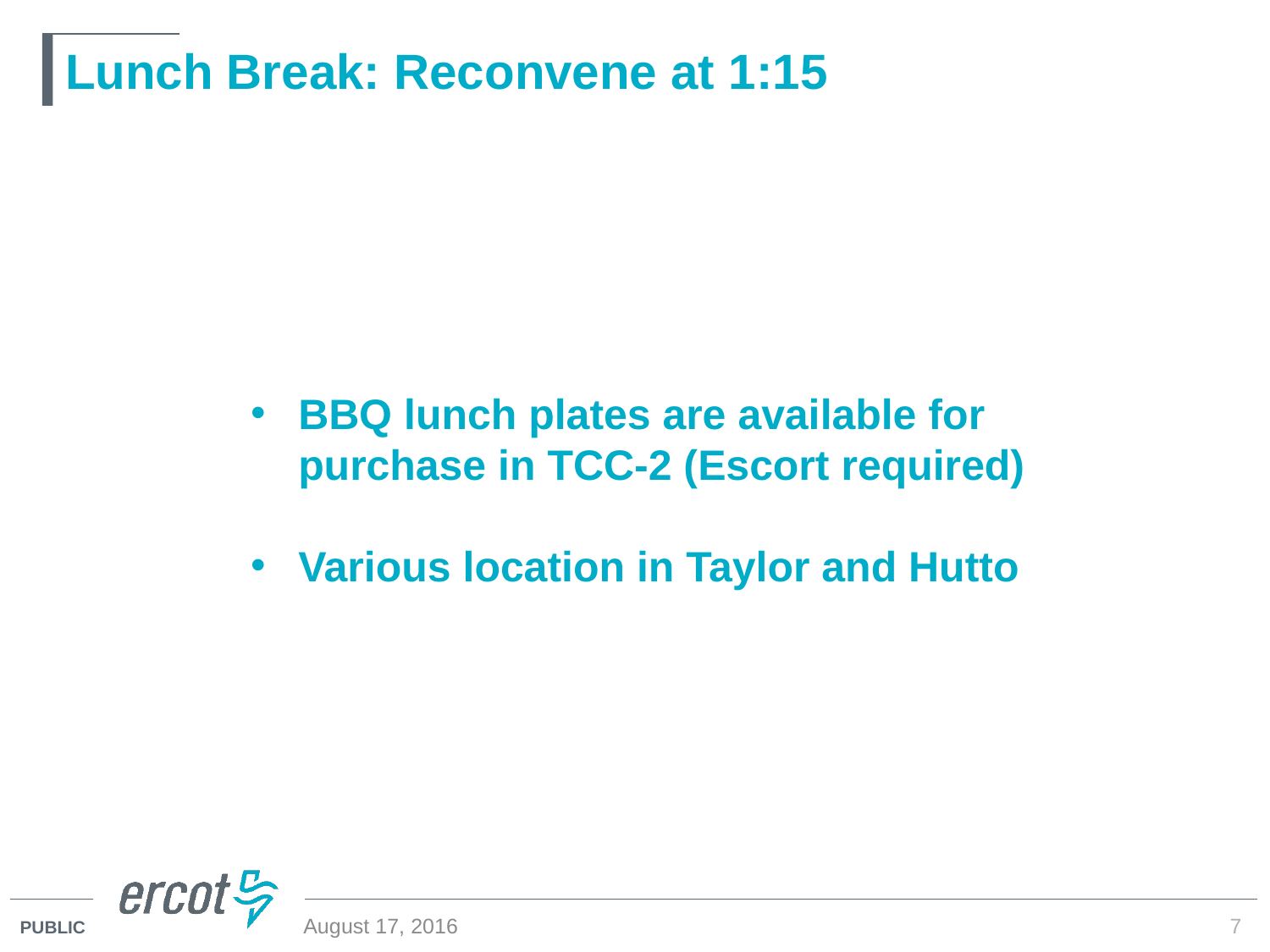

# Lunch Break: Reconvene at 1:15
BBQ lunch plates are available for purchase in TCC-2 (Escort required)

Various location in Taylor and Hutto
7